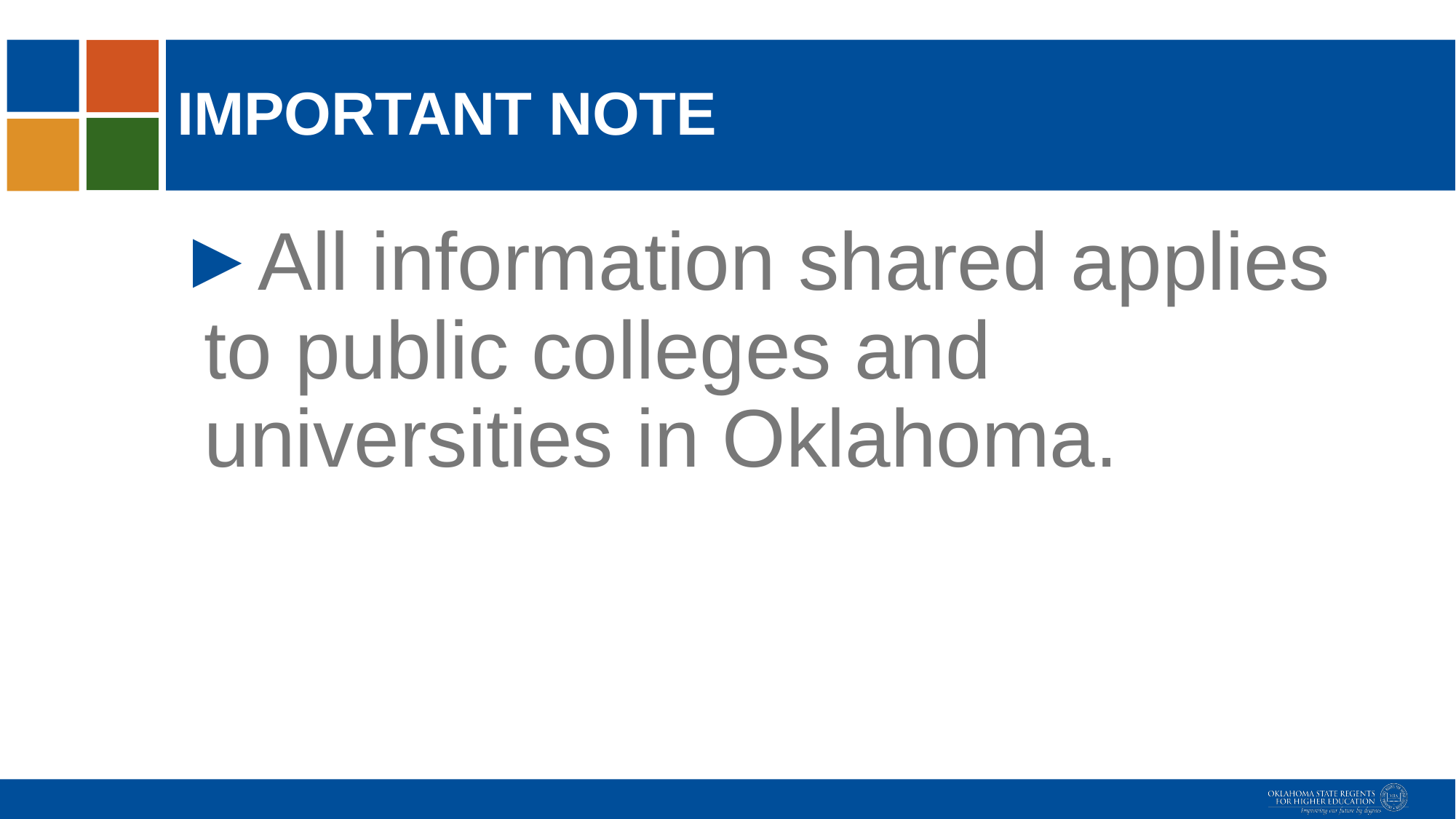

# Important note
All information shared applies to public colleges and universities in Oklahoma.